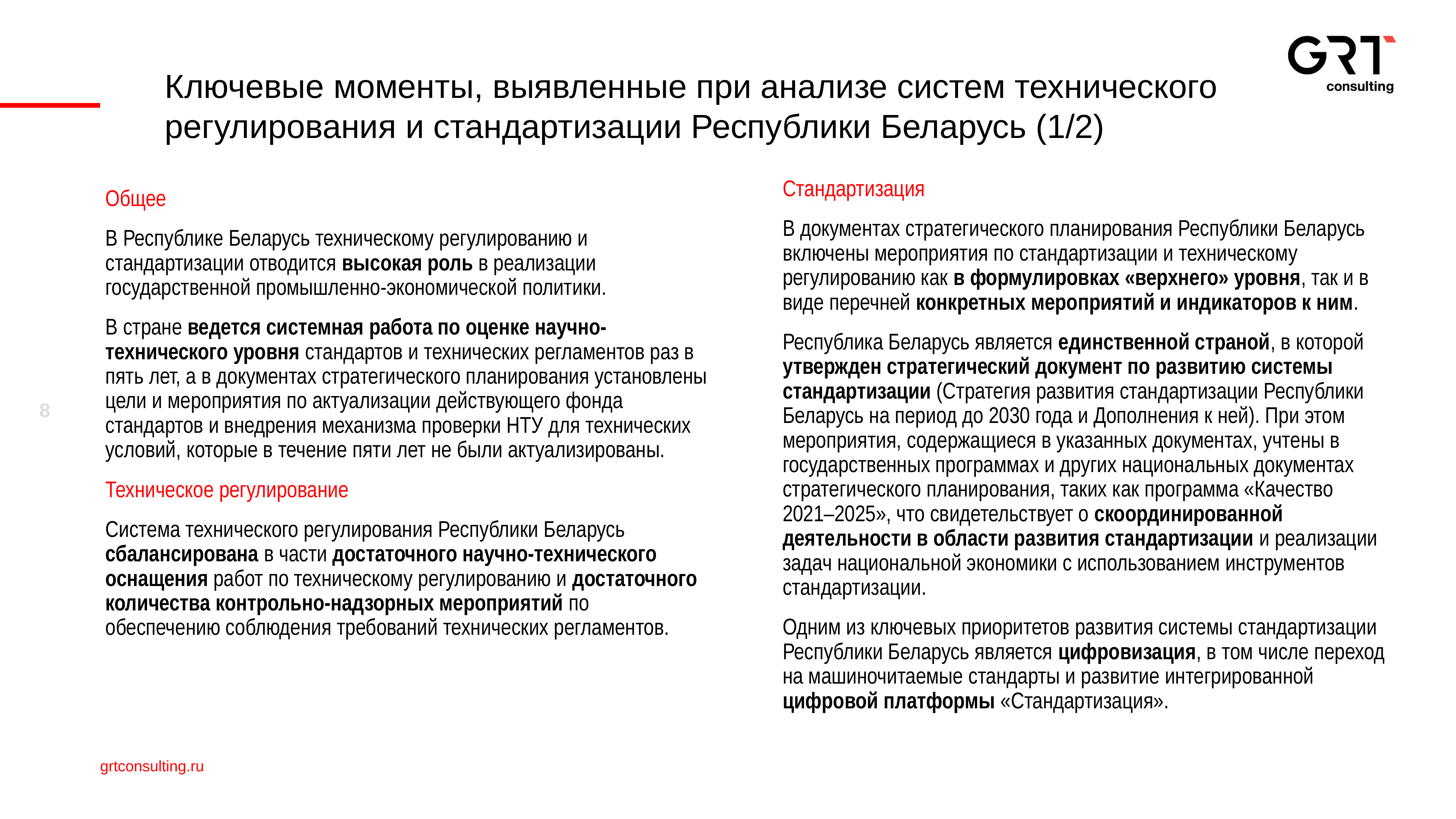

Ключевые моменты, выявленные при анализе систем технического регулирования и стандартизации Республики Беларусь (1/2)
Стандартизация
В документах стратегического планирования Республики Беларусь включены мероприятия по стандартизации и техническому регулированию как в формулировках «верхнего» уровня, так и в виде перечней конкретных мероприятий и индикаторов к ним.
Республика Беларусь является единственной страной, в которой утвержден стратегический документ по развитию системы стандартизации (Стратегия развития стандартизации Республики Беларусь на период до 2030 года и Дополнения к ней). При этом мероприятия, содержащиеся в указанных документах, учтены в государственных программах и других национальных документах стратегического планирования, таких как программа «Качество 2021–2025», что свидетельствует о скоординированной деятельности в области развития стандартизации и реализации задач национальной экономики с использованием инструментов стандартизации.
Одним из ключевых приоритетов развития системы стандартизации Республики Беларусь является цифровизация, в том числе переход на машиночитаемые стандарты и развитие интегрированной цифровой платформы «Стандартизация».

Общее
В Республике Беларусь техническому регулированию и стандартизации отводится высокая роль в реализации государственной промышленно-экономической политики.
В стране ведется системная работа по оценке научно-технического уровня стандартов и технических регламентов раз в пять лет, а в документах стратегического планирования установлены цели и мероприятия по актуализации действующего фонда стандартов и внедрения механизма проверки НТУ для технических условий, которые в течение пяти лет не были актуализированы.
Техническое регулирование
Система технического регулирования Республики Беларусь сбалансирована в части достаточного научно-технического оснащения работ по техническому регулированию и достаточного количества контрольно-надзорных мероприятий по обеспечению соблюдения требований технических регламентов.